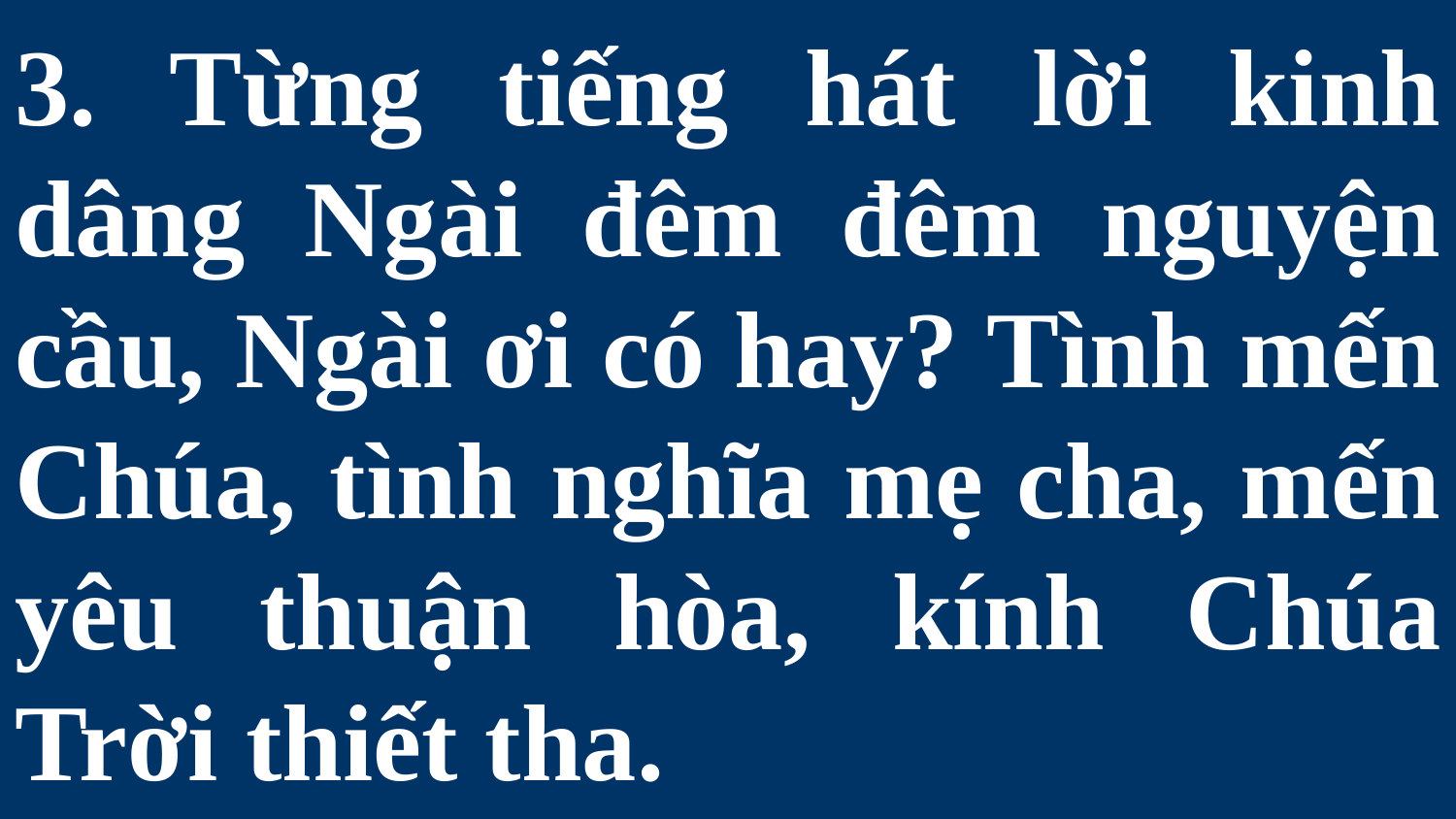

# 3. Từng tiếng hát lời kinh dâng Ngài đêm đêm nguyện cầu, Ngài ơi có hay? Tình mến Chúa, tình nghĩa mẹ cha, mến yêu thuận hòa, kính Chúa Trời thiết tha.